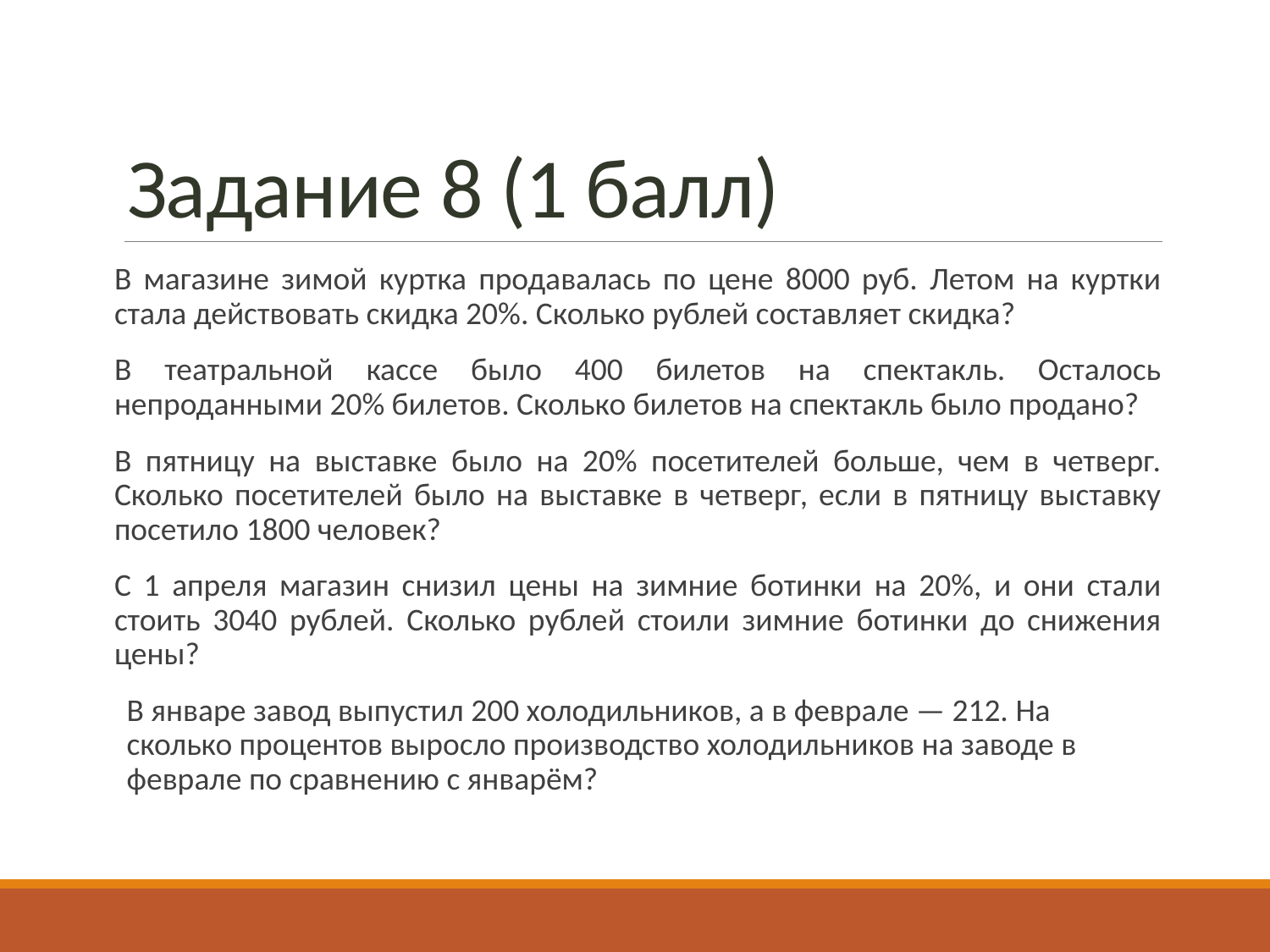

# Задание 8 (1 балл)
В магазине зимой куртка продавалась по цене 8000 руб. Летом на куртки стала действовать скидка 20%. Сколько рублей составляет скидка?
В театральной кассе было 400 билетов на спектакль. Осталось непроданными 20% билетов. Сколько билетов на спектакль было продано?
В пятницу на выставке было на 20% посетителей больше, чем в четверг. Сколько посетителей было на выставке в четверг, если в пятницу выставку посетило 1800 человек?
С 1 апреля магазин снизил цены на зимние ботинки на 20%, и они стали стоить 3040 рублей. Сколько рублей стоили зимние ботинки до снижения цены?
В январе завод выпустил 200 холодильников, а в феврале — 212. На сколько процентов выросло производство холодильников на заводе в феврале по сравнению с январём?